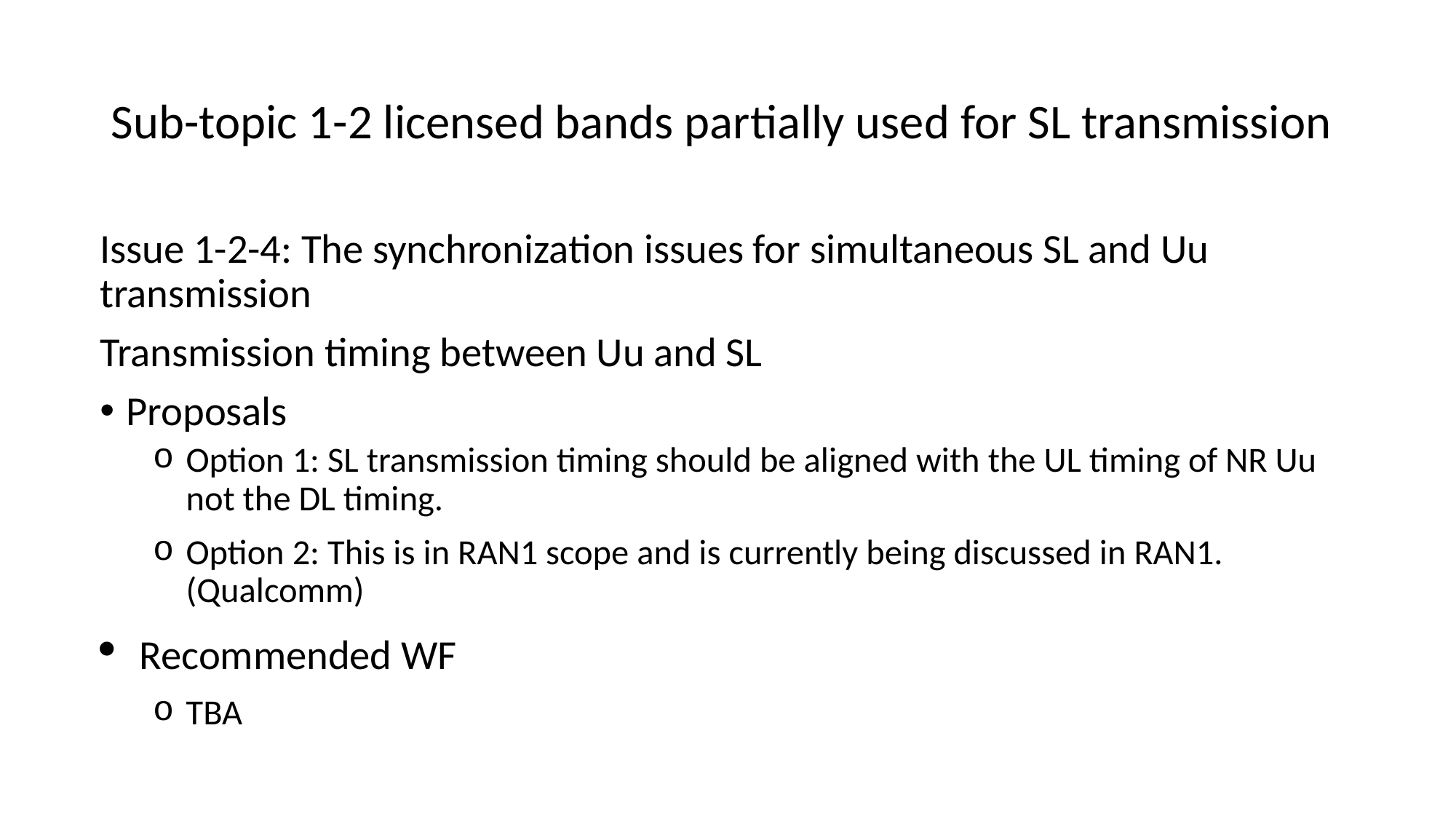

# Sub-topic 1-2 licensed bands partially used for SL transmission
Issue 1-2-4: The synchronization issues for simultaneous SL and Uu transmission
Transmission timing between Uu and SL
Proposals
Option 1: SL transmission timing should be aligned with the UL timing of NR Uu not the DL timing.
Option 2: This is in RAN1 scope and is currently being discussed in RAN1.(Qualcomm)
Recommended WF
TBA